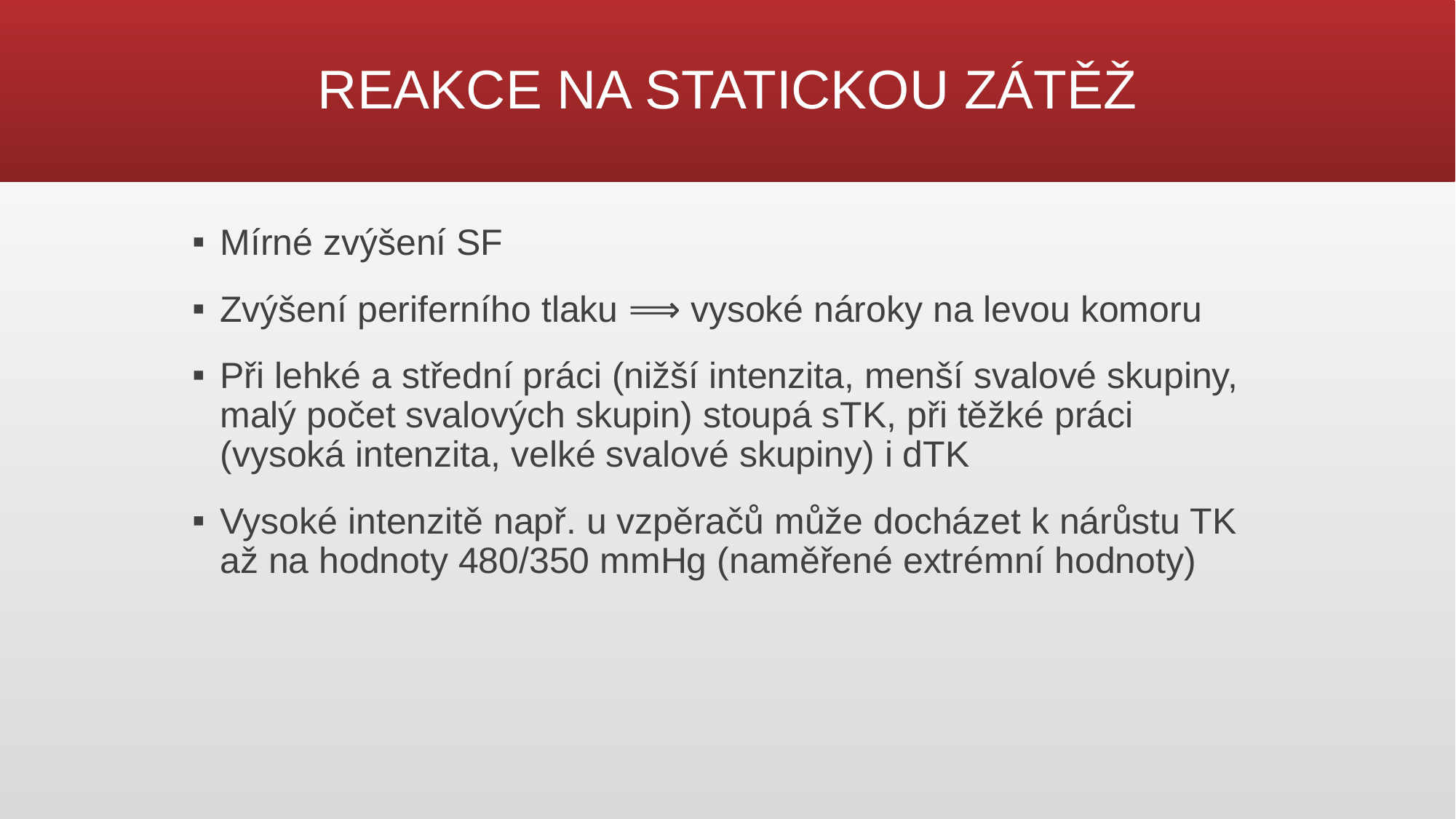

# REAKCE NA STATICKOU ZÁTĚŽ
Mírné zvýšení SF
Zvýšení periferního tlaku ⟹ vysoké nároky na levou komoru
Při lehké a střední práci (nižší intenzita, menší svalové skupiny, malý počet svalových skupin) stoupá sTK, při těžké práci (vysoká intenzita, velké svalové skupiny) i dTK
Vysoké intenzitě např. u vzpěračů může docházet k nárůstu TK až na hodnoty 480/350 mmHg (naměřené extrémní hodnoty)